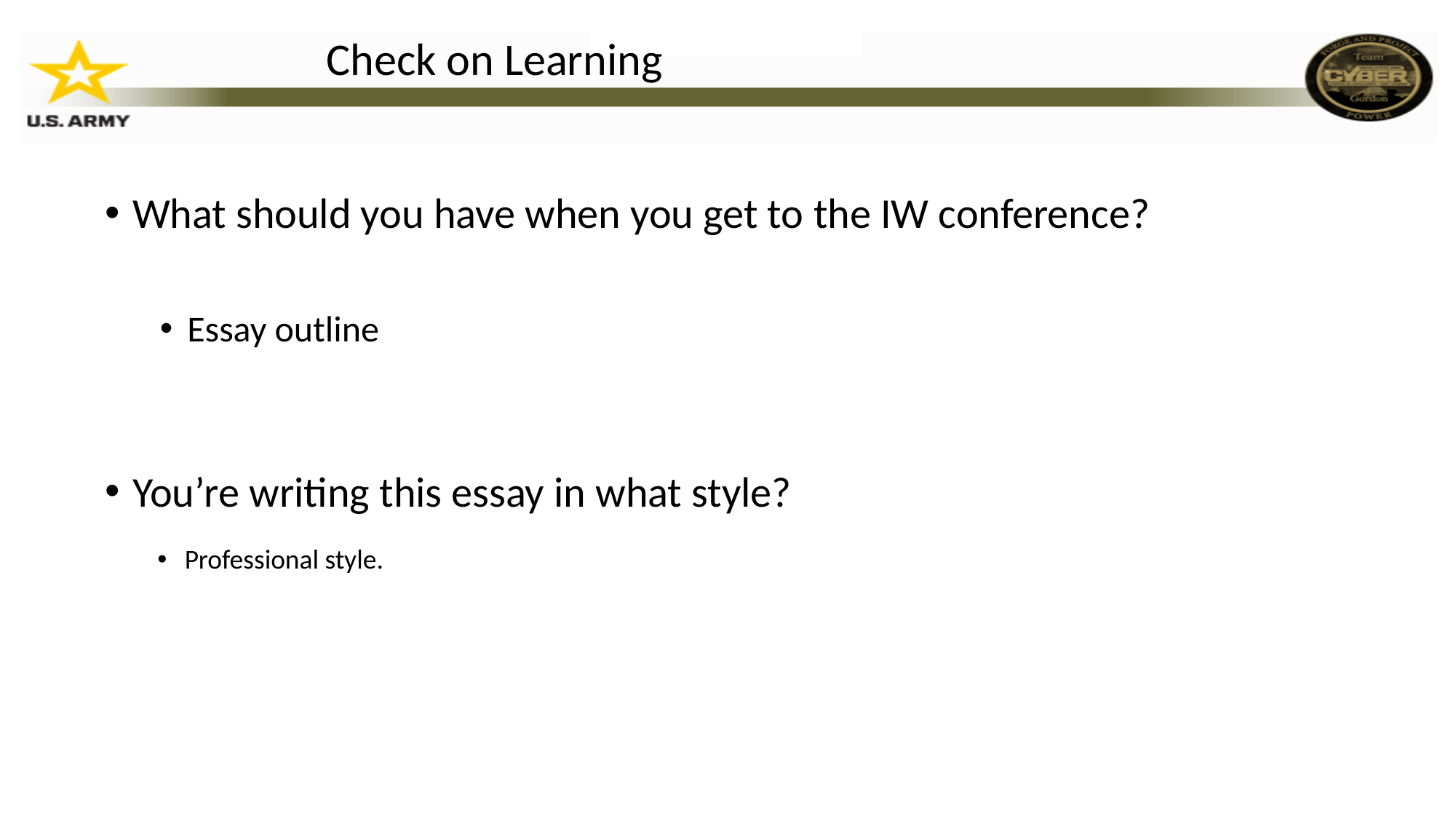

# Check on Learning
What should you have when you get to the IW conference?
Essay outline

You’re writing this essay in what style?
Professional style.